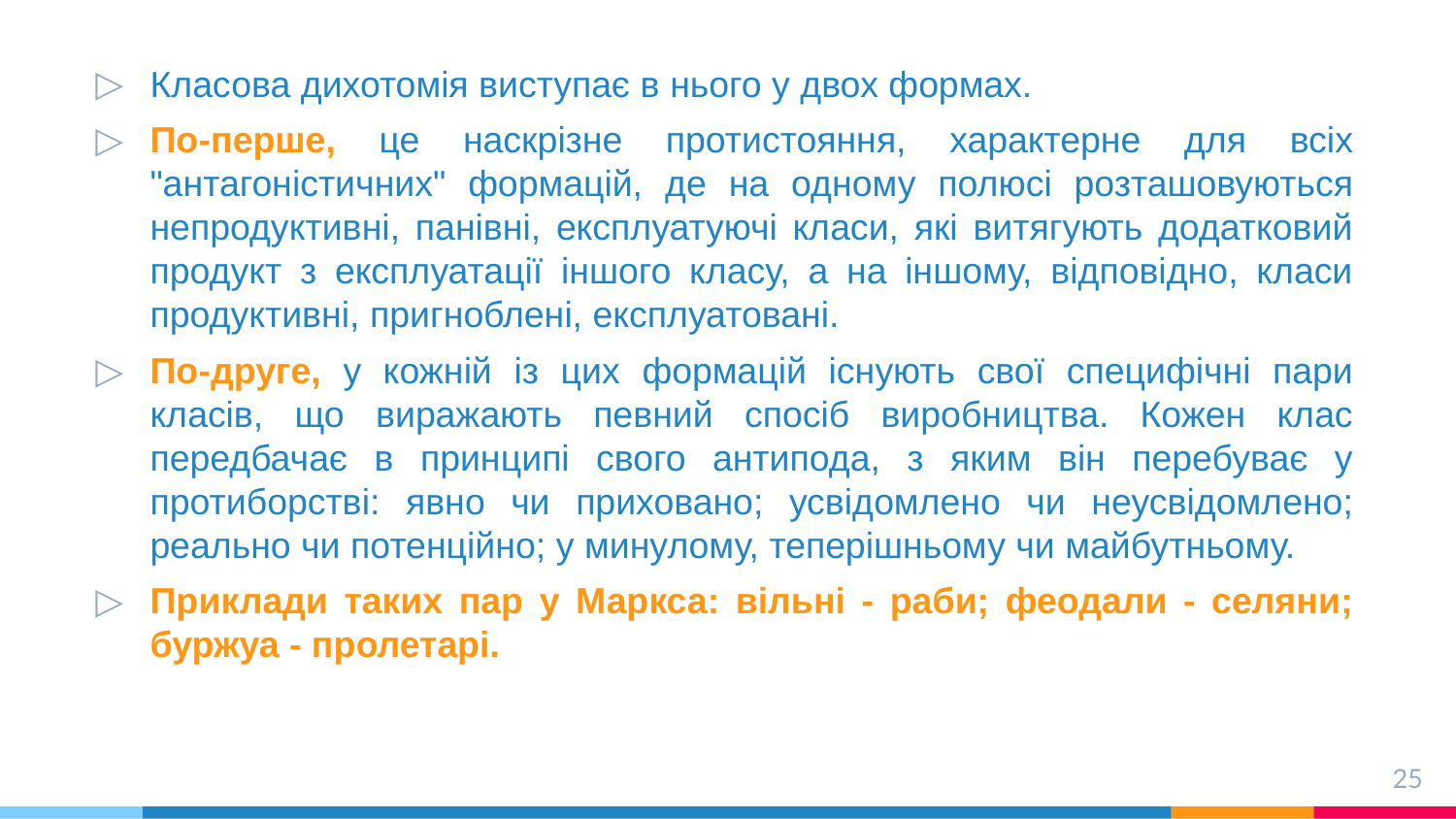

Класова дихотомія виступає в нього у двох формах.
По-перше, це наскрізне протистояння, характерне для всіх "антагоністичних" формацій, де на одному полюсі розташовуються непродуктивні, панівні, експлуатуючі класи, які витягують додатковий продукт з експлуатації іншого класу, а на іншому, відповідно, класи продуктивні, пригноблені, експлуатовані.
По-друге, у кожній із цих формацій існують свої специфічні пари класів, що виражають певний спосіб виробництва. Кожен клас передбачає в принципі свого антипода, з яким він перебуває у протиборстві: явно чи приховано; усвідомлено чи неусвідомлено; реально чи потенційно; у минулому, теперішньому чи майбутньому.
Приклади таких пар у Маркса: вільні - раби; феодали - селяни; буржуа - пролетарі.
25